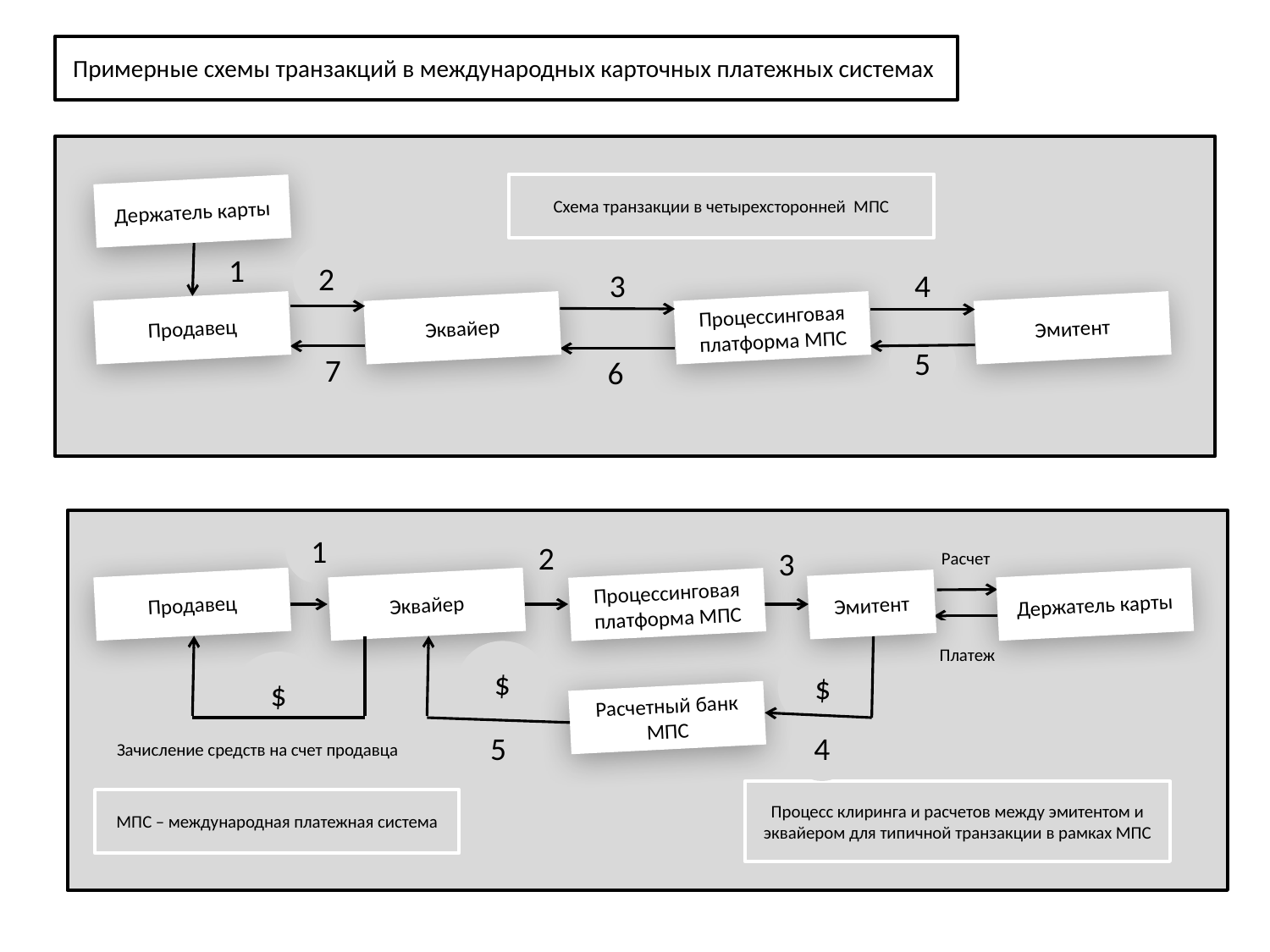

Примерные схемы транзакций в международных карточных платежных системах

Схема транзакции в четырехсторонней  МПС
Держатель карты
1
2
3
4
Продавец
Эквайер
Процессинговая платформа МПС
Эмитент
5
7
6

1
Расчет
2
3
Продавец
Эквайер
Держатель карты
Процессинговая платформа МПС
Эмитент
Платеж
$
$
$
Расчетный банк МПС
5
4
Зачисление средств на счет продавца
Процесс клиринга и расчетов между эмитентом и эквайером для типичной транзакции в рамках МПС
МПС – международная платежная система